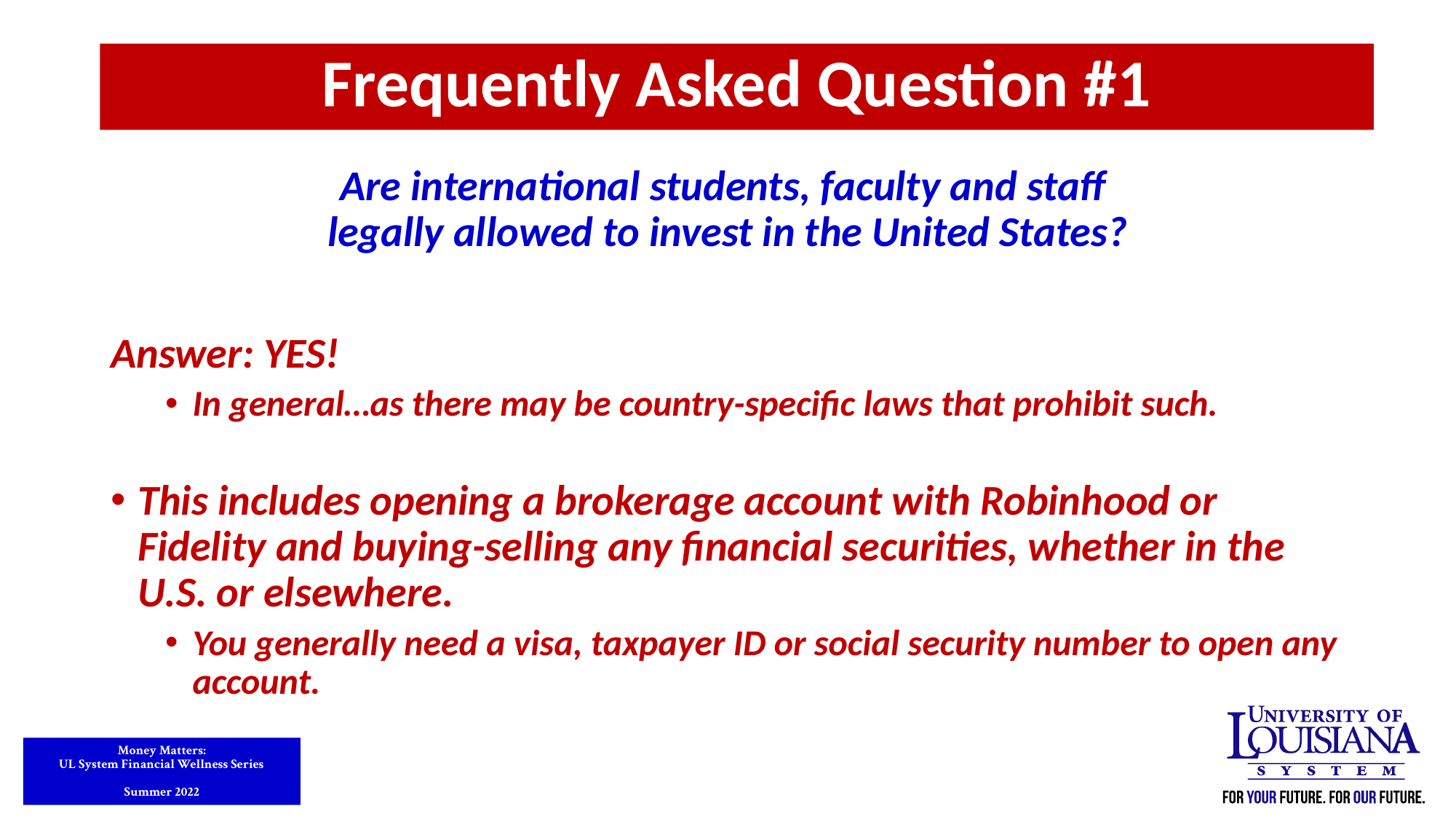

Frequently Asked Question #1
Are international students, faculty and staff
legally allowed to invest in the United States?

Answer: YES!
In general…as there may be country-specific laws that prohibit such.
This includes opening a brokerage account with Robinhood or Fidelity and buying-selling any financial securities, whether in the U.S. or elsewhere.
You generally need a visa, taxpayer ID or social security number to open any account.